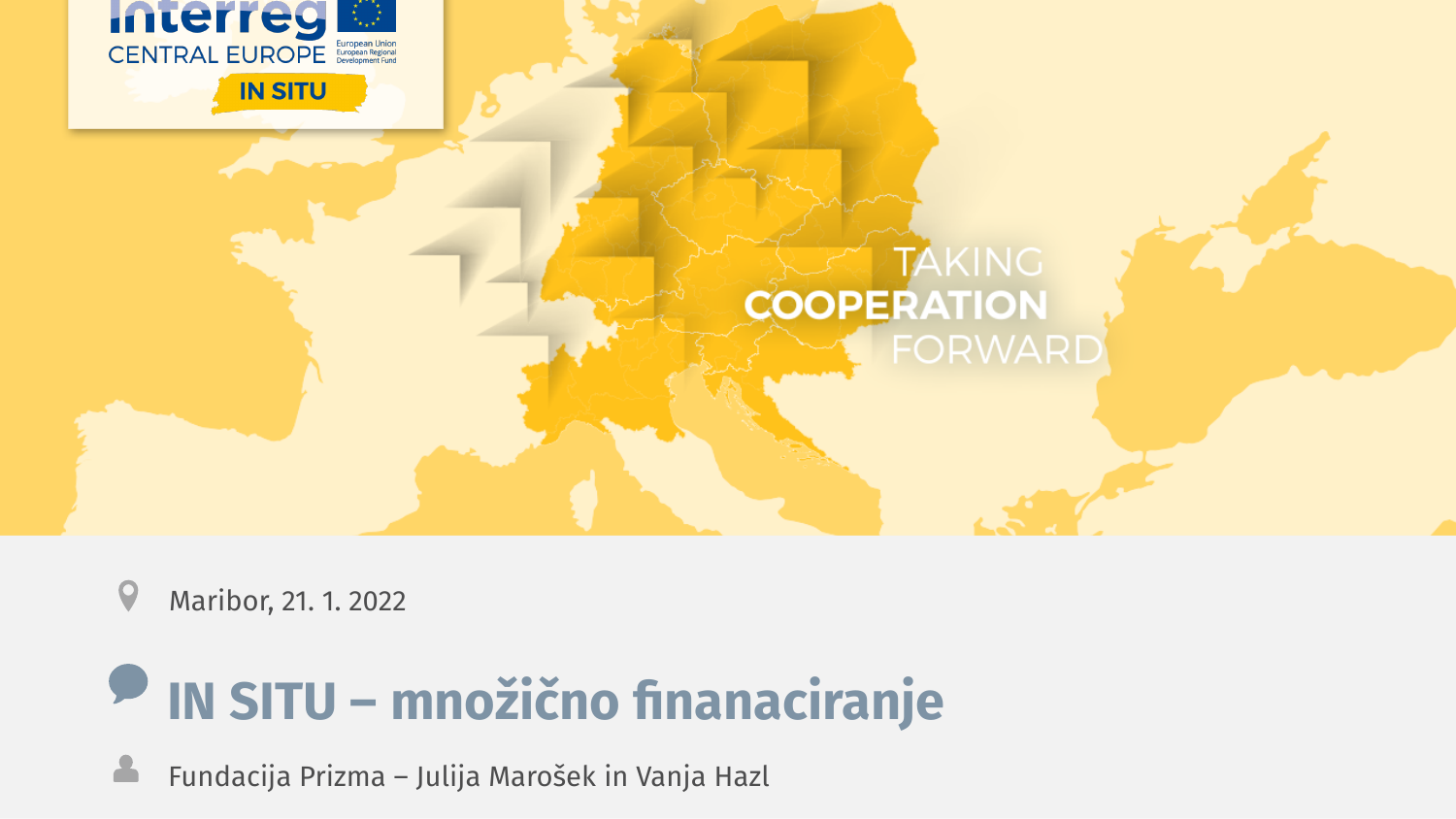

Maribor, 21. 1. 2022
IN SITU – množično finanaciranje
Fundacija Prizma – Julija Marošek in Vanja Hazl